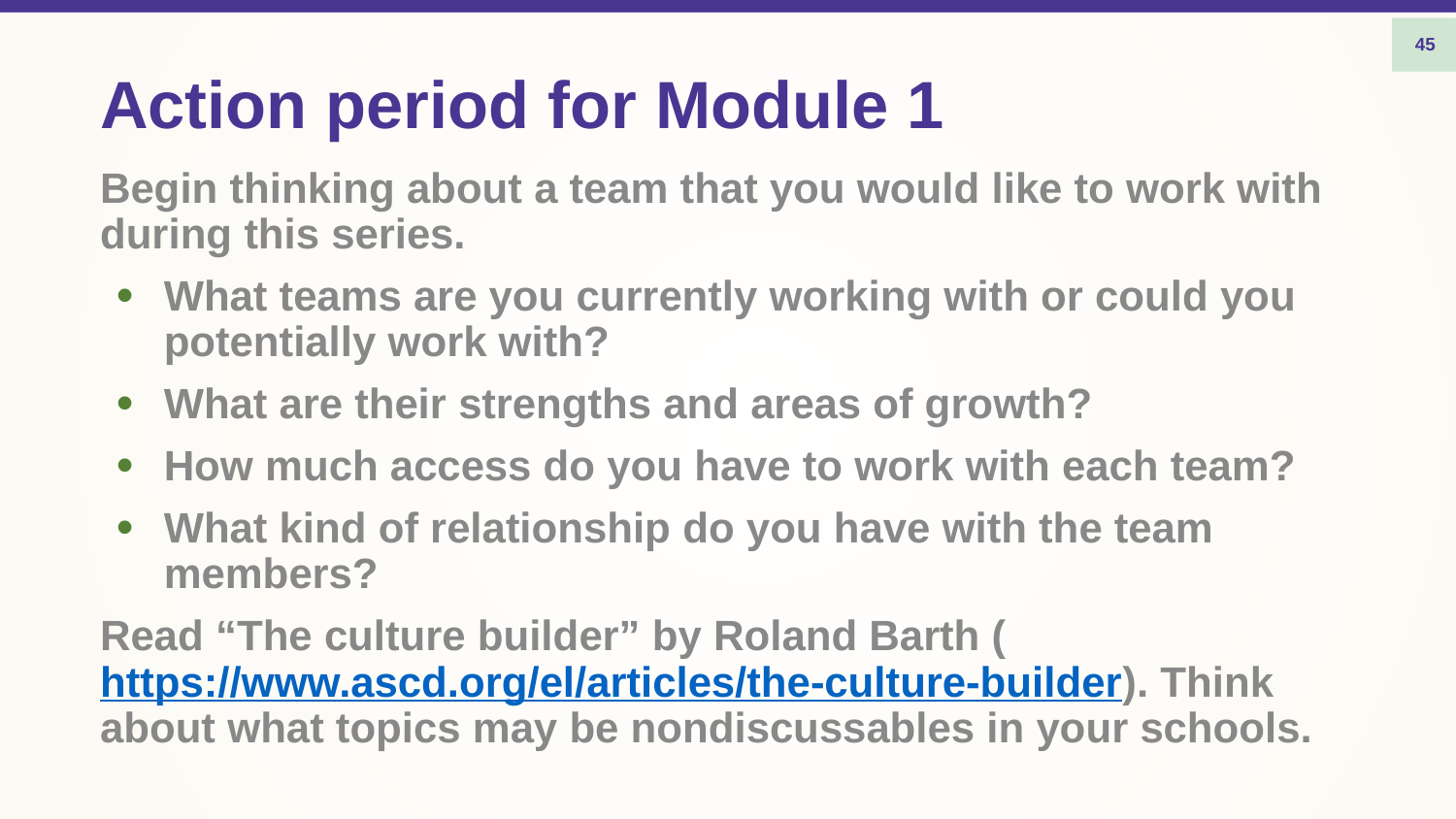

45
# Action period for Module 1
Begin thinking about a team that you would like to work with during this series.
What teams are you currently working with or could you potentially work with?
What are their strengths and areas of growth?
How much access do you have to work with each team?
What kind of relationship do you have with the team members?
Read “The culture builder” by Roland Barth (https://www.ascd.org/el/articles/the-culture-builder). Think about what topics may be nondiscussables in your schools.